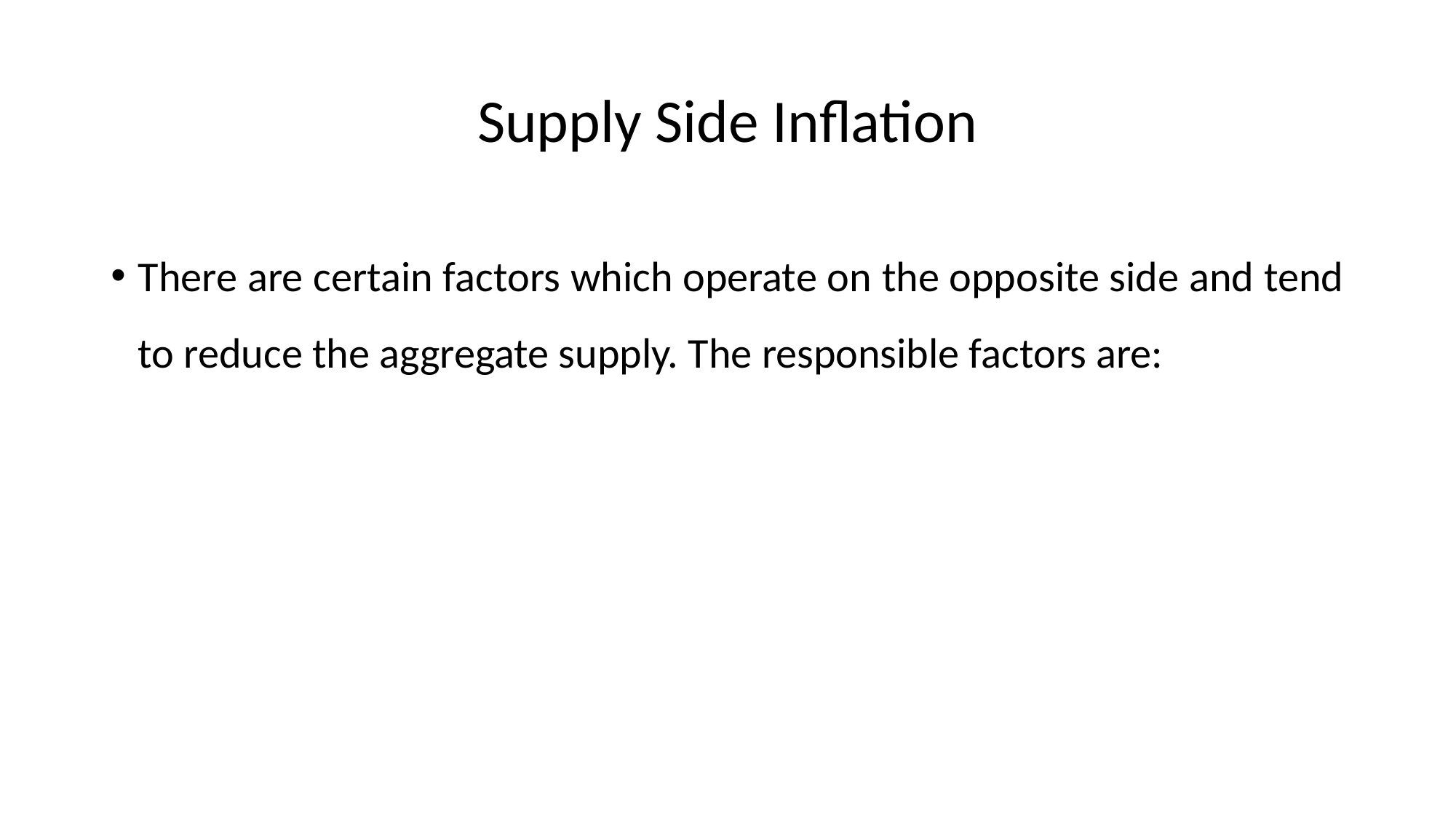

# Supply Side Inflation
There are certain factors which operate on the opposite side and tend to reduce the aggregate supply. The responsible factors are: